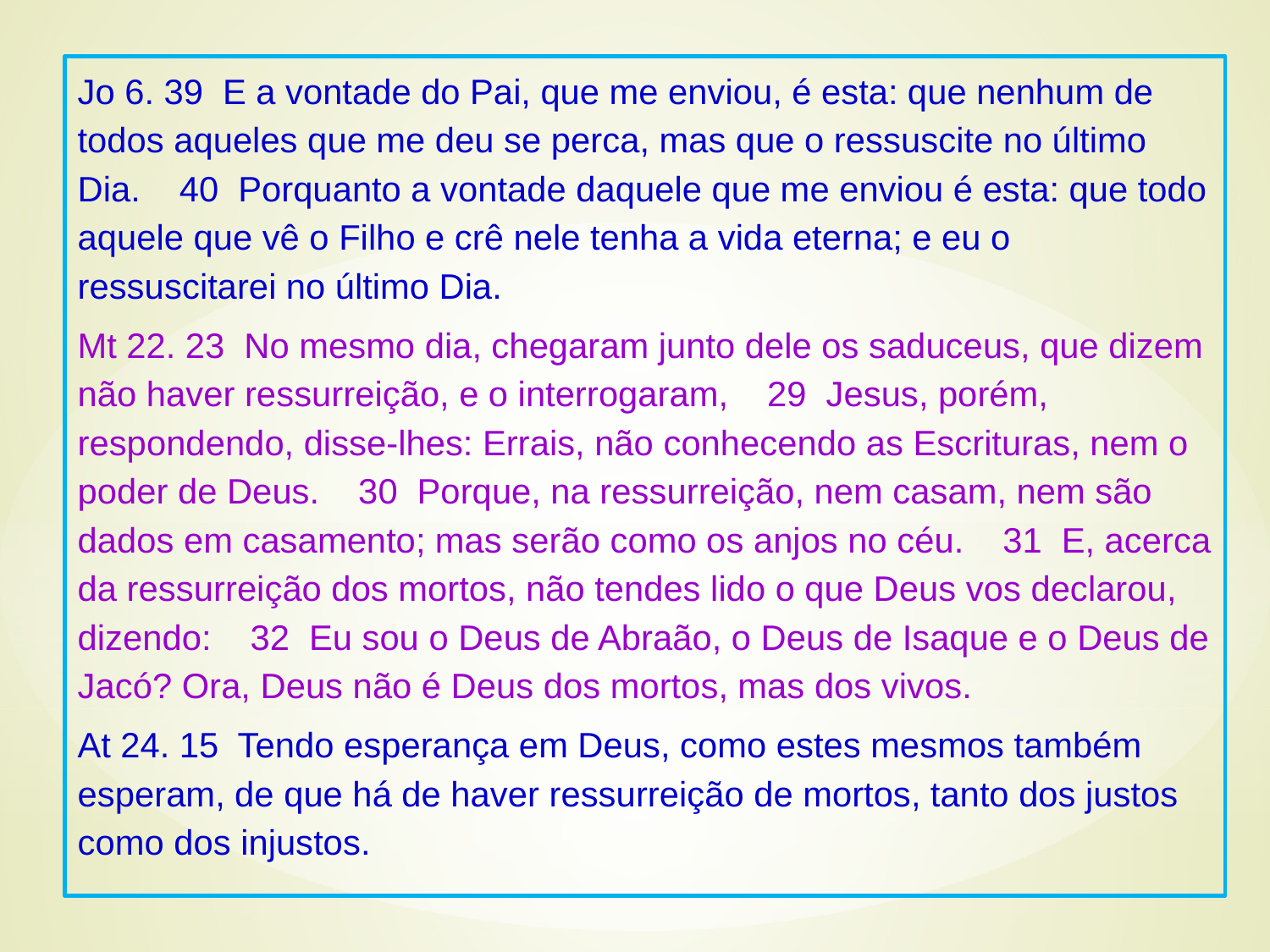

Jo 6. 39  E a vontade do Pai, que me enviou, é esta: que nenhum de todos aqueles que me deu se perca, mas que o ressuscite no último Dia.    40  Porquanto a vontade daquele que me enviou é esta: que todo aquele que vê o Filho e crê nele tenha a vida eterna; e eu o ressuscitarei no último Dia.
Mt 22. 23  No mesmo dia, chegaram junto dele os saduceus, que dizem não haver ressurreição, e o interrogaram,    29  Jesus, porém, respondendo, disse-lhes: Errais, não conhecendo as Escrituras, nem o poder de Deus.    30  Porque, na ressurreição, nem casam, nem são dados em casamento; mas serão como os anjos no céu.    31  E, acerca da ressurreição dos mortos, não tendes lido o que Deus vos declarou, dizendo:    32  Eu sou o Deus de Abraão, o Deus de Isaque e o Deus de Jacó? Ora, Deus não é Deus dos mortos, mas dos vivos.
At 24. 15  Tendo esperança em Deus, como estes mesmos também esperam, de que há de haver ressurreição de mortos, tanto dos justos como dos injustos.